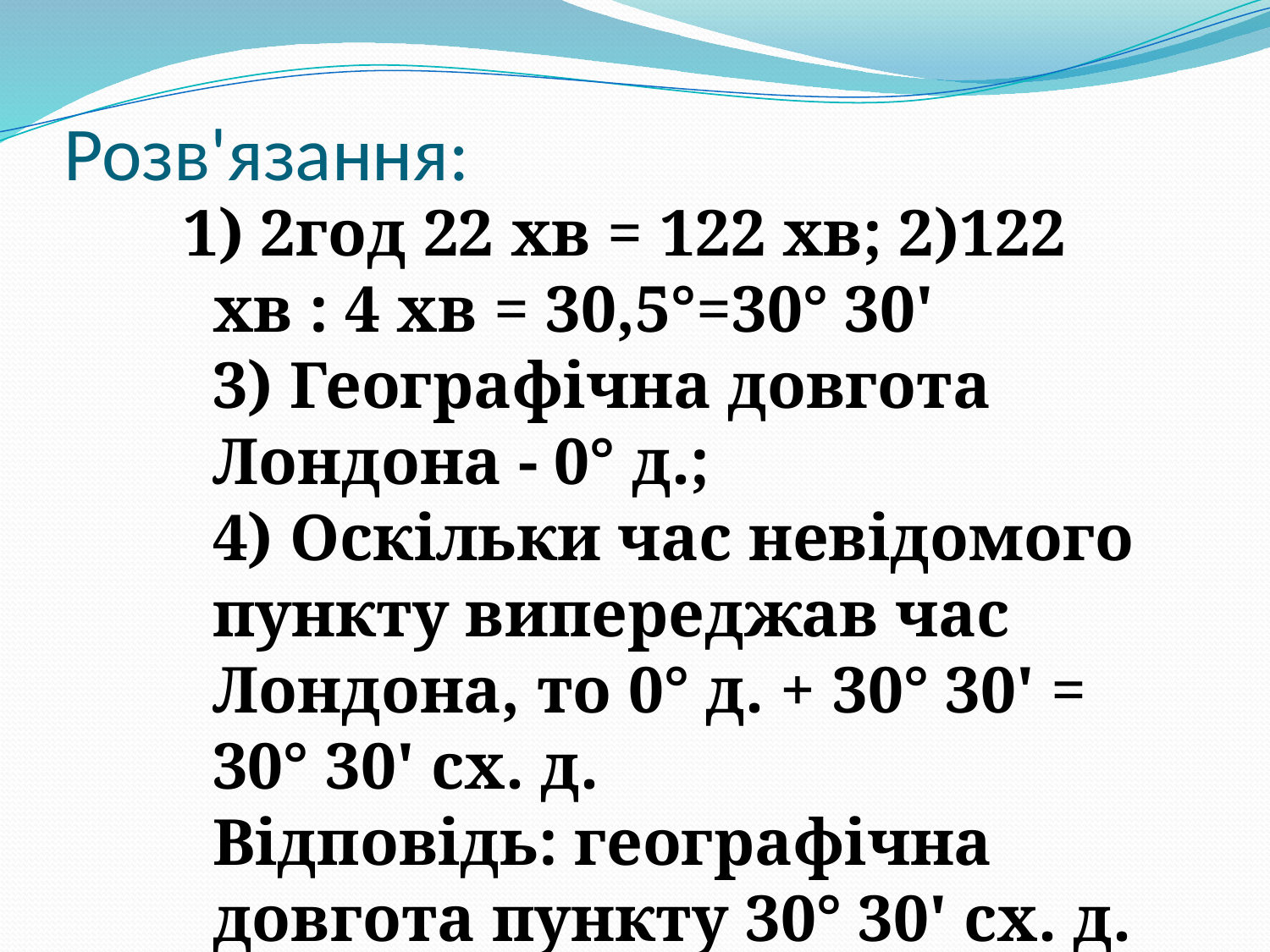

# Розв'язання:
1) 2год 22 хв = 122 хв; 2)122 хв : 4 хв = 30,5°=30° 30' 
3) Географічна довгота Лондона - 0° д.; 
4) Оскільки час невідомого пункту випереджав час Лондона, то 0° д. + 30° 30' = 30° 30' сх. д. 
Відповідь: географічна довгота пункту 30° 30' сх. д.